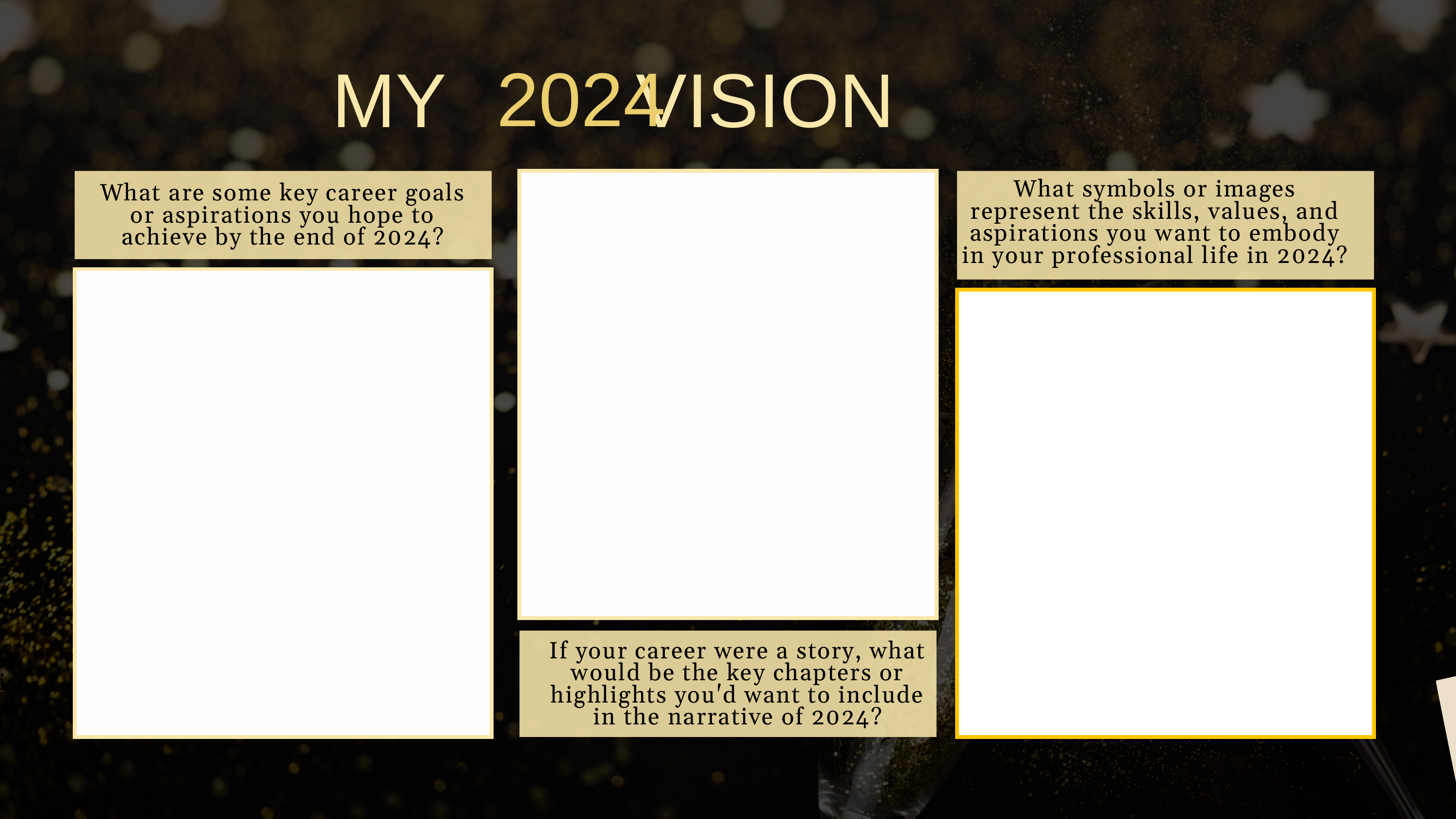

2024
MY         VISION

What symbols or images represent the skills, values, and aspirations you want to embody in your professional life in 2024?
What are some key career goals or aspirations you hope to achieve by the end of 2024?

If your career were a story, what would be the key chapters or highlights you'd want to include in the narrative of 2024?
What positive mindset or attitude do you believe is crucial for achieving your career goals in 2024?